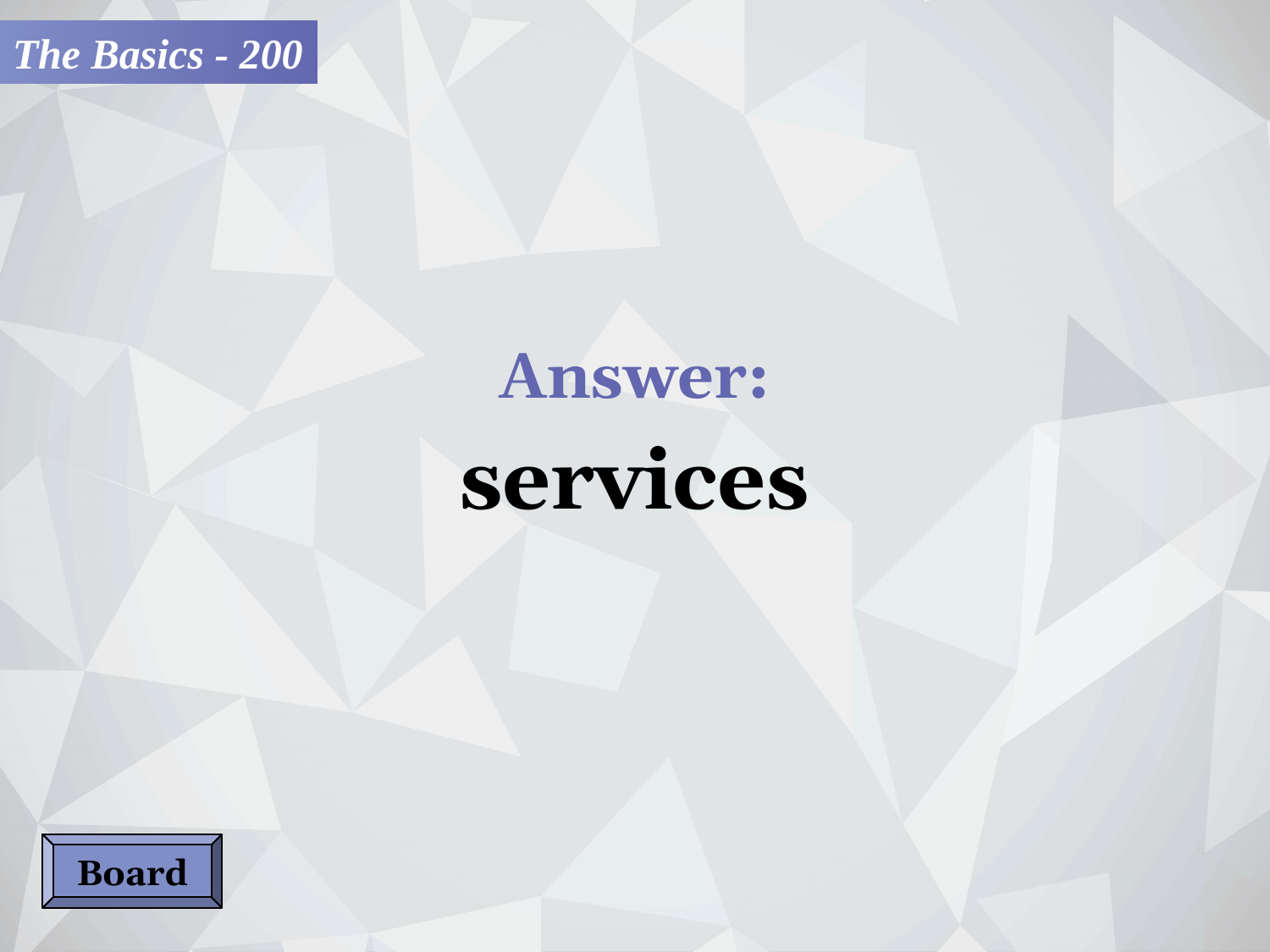

The Basics - 200
Answer:
services
Board